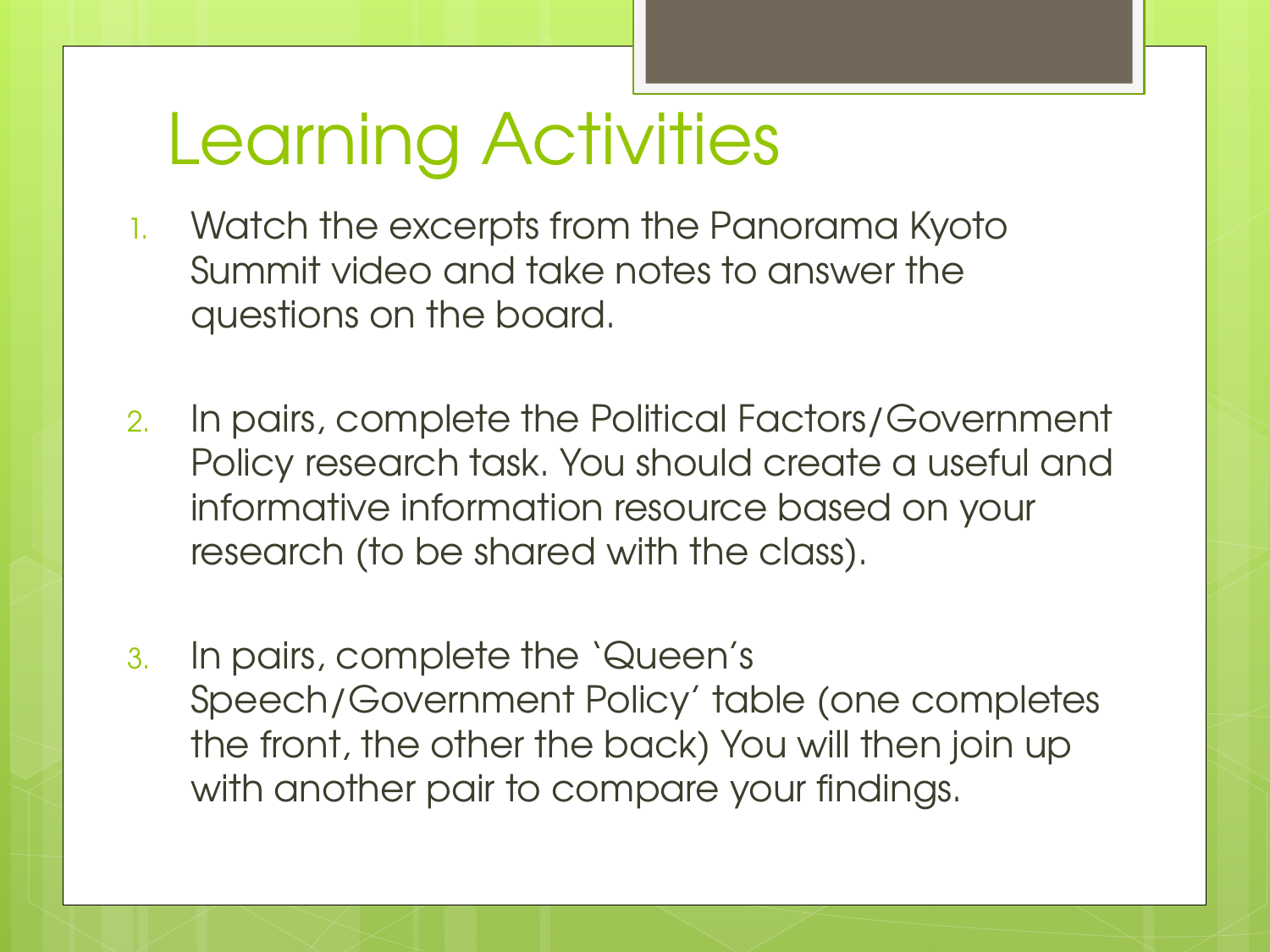

# Learning Activities
Watch the excerpts from the Panorama Kyoto Summit video and take notes to answer the questions on the board.

In pairs, complete the Political Factors/Government Policy research task. You should create a useful and informative information resource based on your research (to be shared with the class).

In pairs, complete the ‘Queen’s Speech/Government Policy’ table (one completes the front, the other the back) You will then join up with another pair to compare your findings.